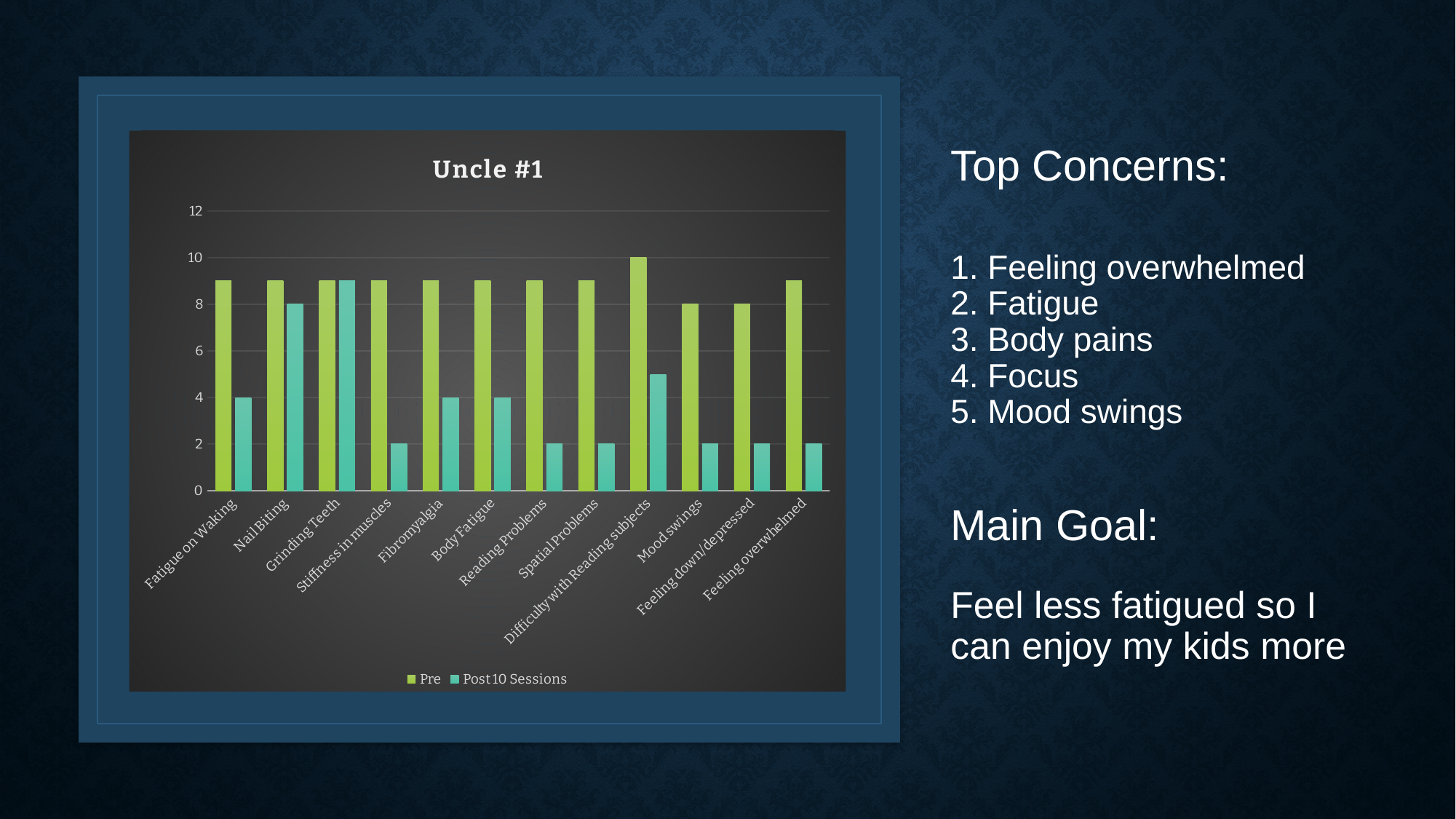

# Top Concerns: 1. Feeling overwhelmed 2. Fatigue 3. Body pains 4. Focus 5. Mood swings Main Goal: Feel less fatigued so I can enjoy my kids more

### Chart: Uncle #1

| Category | Pre | Post 10 Sessions |
|---|---|---|
| Fatigue on Waking | 9.0 | 4.0 |
| Nail Biting | 9.0 | 8.0 |
| Grinding Teeth | 9.0 | 9.0 |
| Stiffness in muscles | 9.0 | 2.0 |
| Fibromyalgia | 9.0 | 4.0 |
| Body Fatigue | 9.0 | 4.0 |
| Reading Problems | 9.0 | 2.0 |
| Spatial Problems | 9.0 | 2.0 |
| Difficulty with Reading subjects | 10.0 | 5.0 |
| Mood swings | 8.0 | 2.0 |
| Feeling down/depressed | 8.0 | 2.0 |
| Feeling overwhelmed | 9.0 | 2.0 |